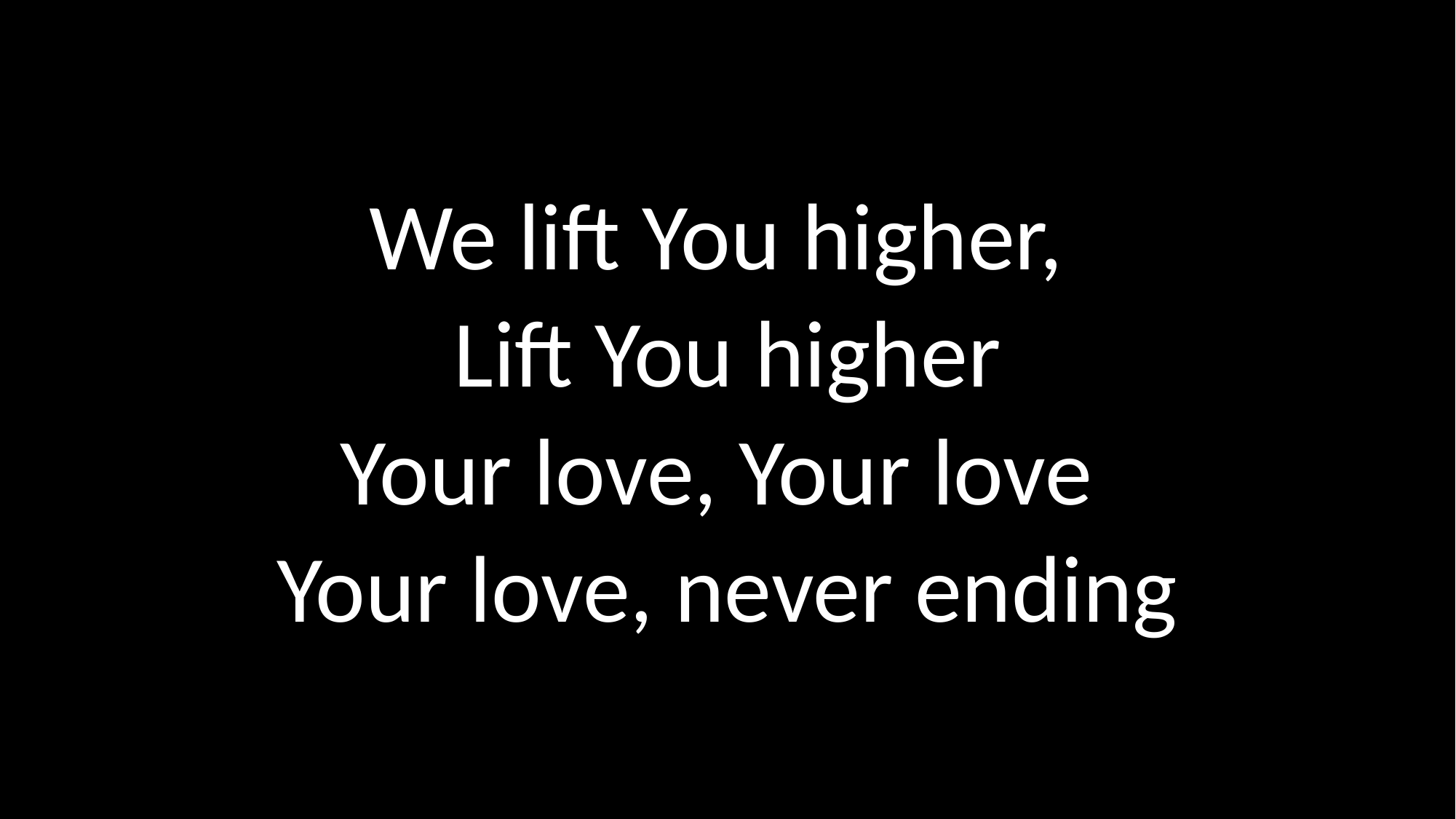

We lift You higher,
Lift You higher
Your love, Your love
Your love, never ending